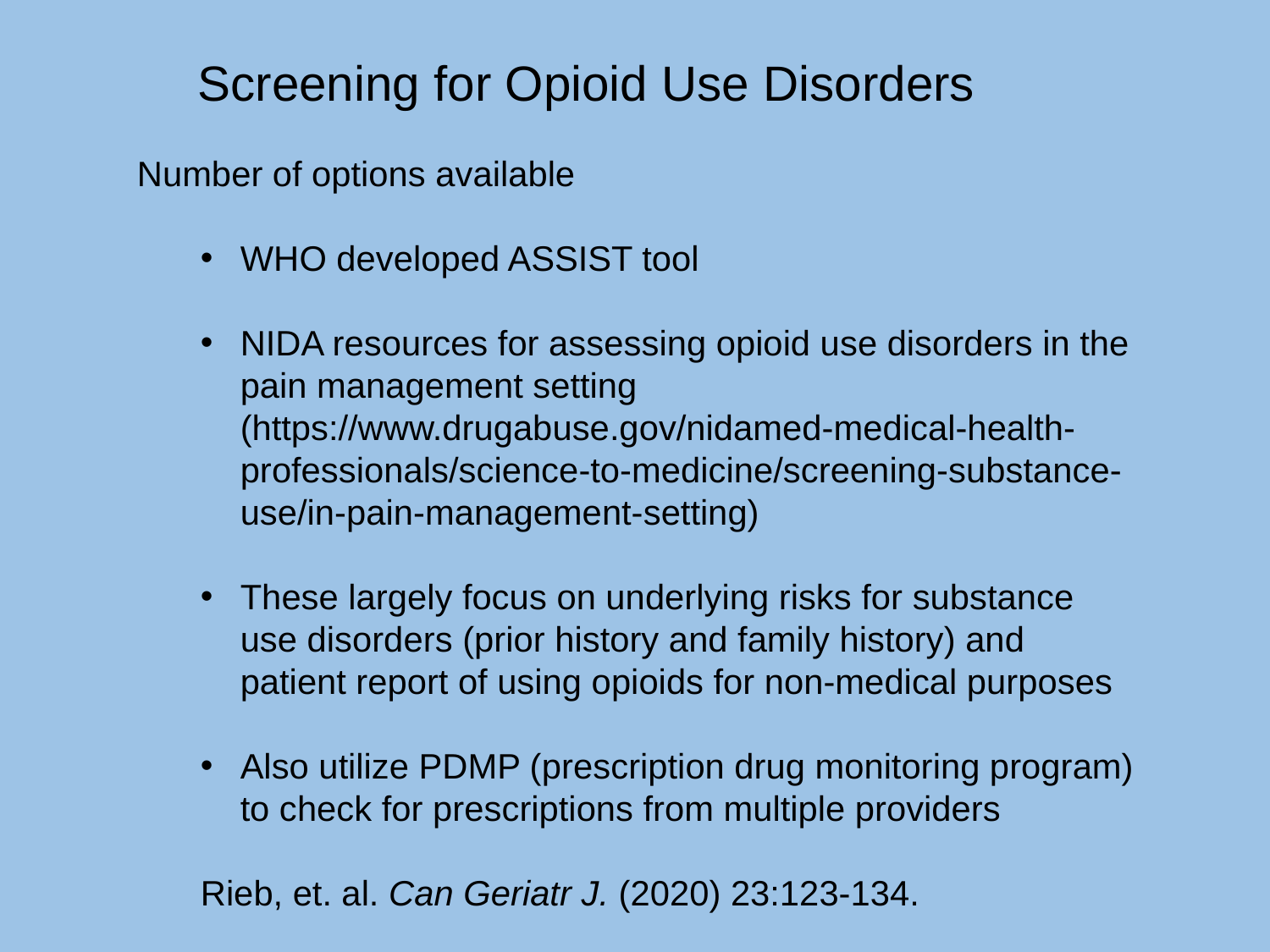

# Screening for Opioid Use Disorders
Number of options available

WHO developed ASSIST tool

NIDA resources for assessing opioid use disorders in the pain management setting (https://www.drugabuse.gov/nidamed-medical-health-professionals/science-to-medicine/screening-substance-use/in-pain-management-setting)

These largely focus on underlying risks for substance use disorders (prior history and family history) and patient report of using opioids for non-medical purposes

Also utilize PDMP (prescription drug monitoring program) to check for prescriptions from multiple providers

Rieb, et. al. Can Geriatr J. (2020) 23:123-134.